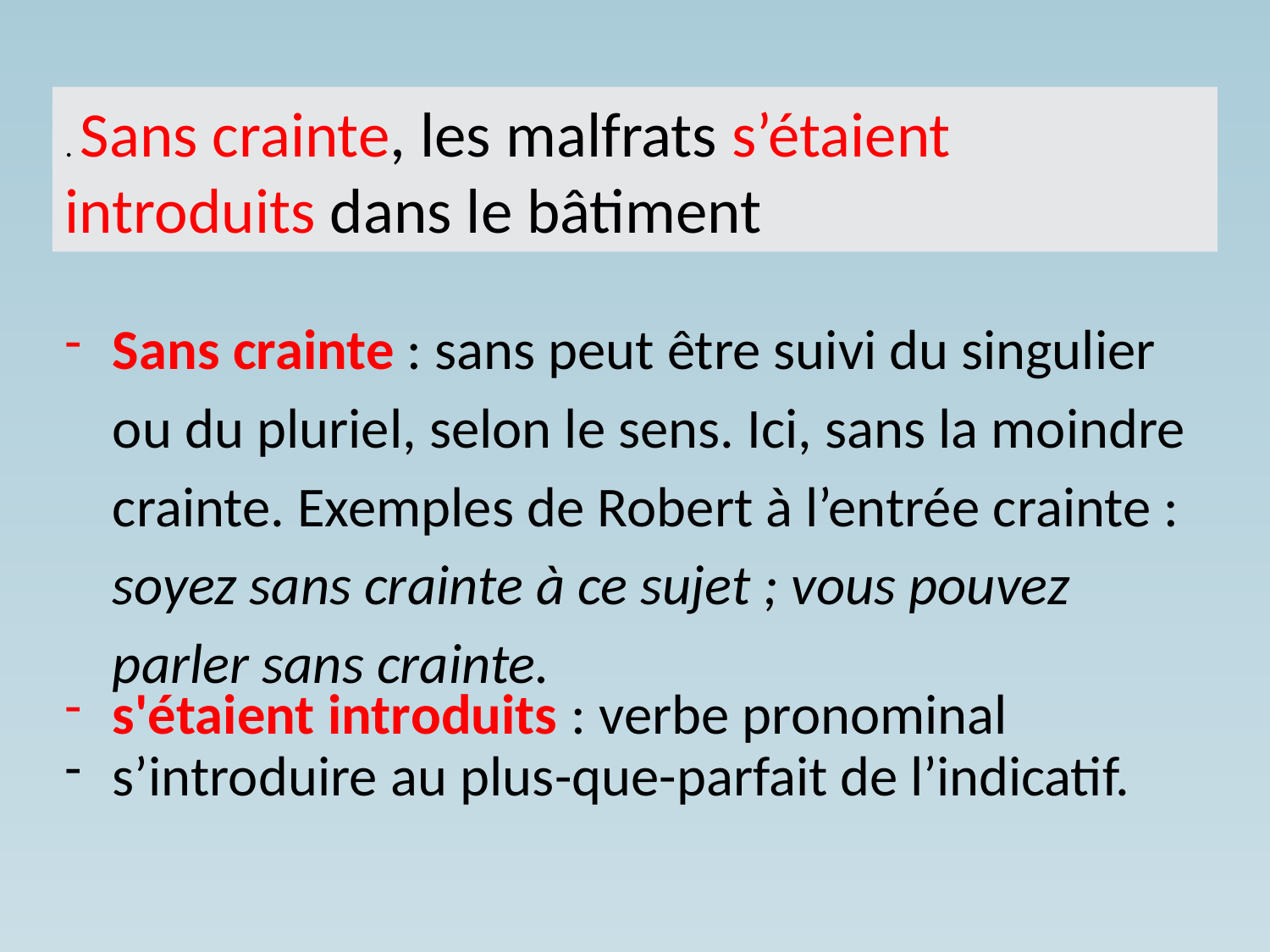

. Sans crainte, les malfrats s’étaient introduits dans le bâtiment
Sans crainte : sans peut être suivi du singulier ou du pluriel, selon le sens. Ici, sans la moindre crainte. Exemples de Robert à l’entrée crainte : soyez sans crainte à ce sujet ; vous pouvez parler sans crainte.
s'étaient introduits : verbe pronominal
s’introduire au plus-que-parfait de l’indicatif.